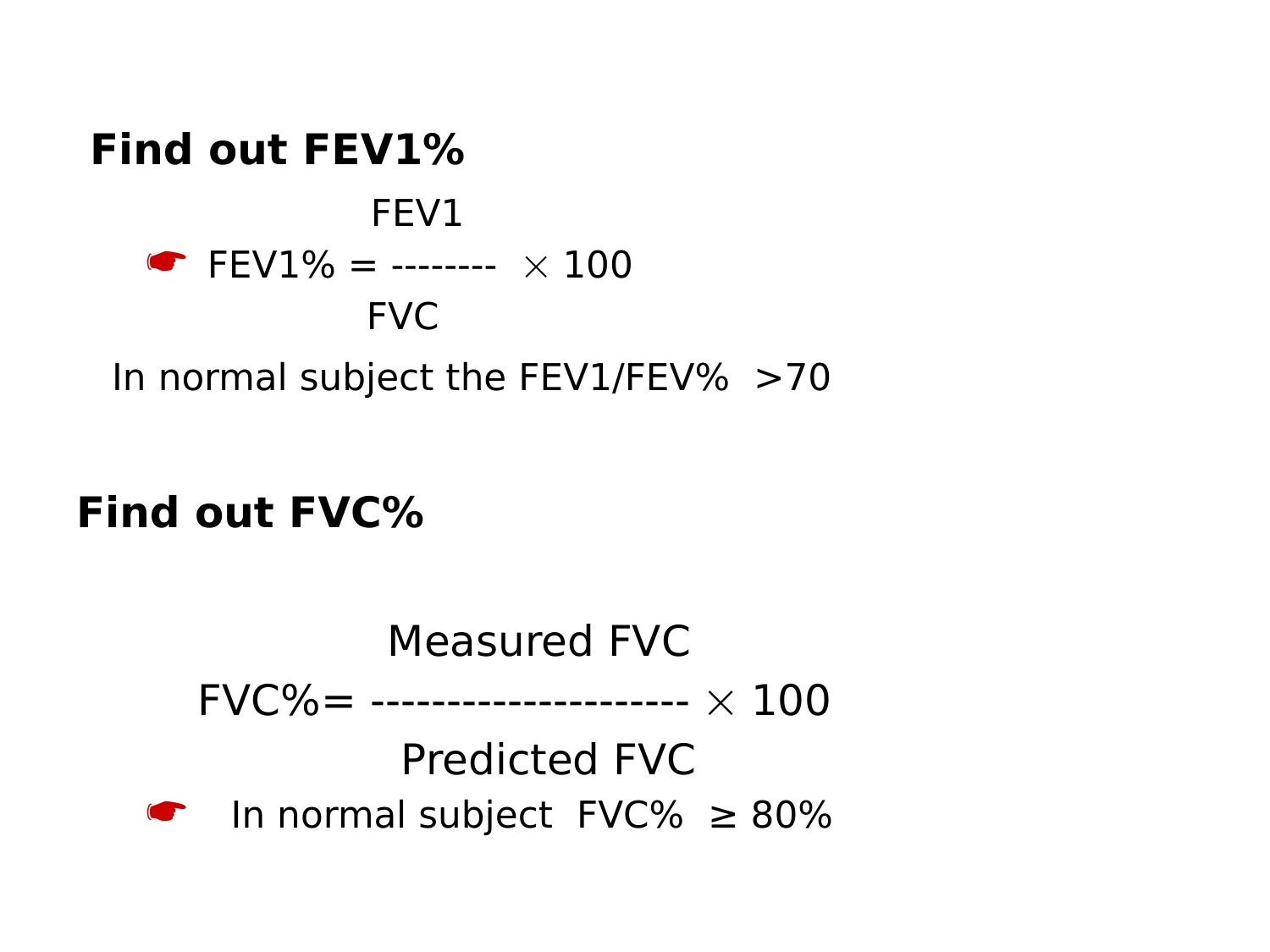

Find out FEV1%
                   FEV1
 FEV1% = --------  × 100
                     FVC
   In normal subject the FEV1/FEV%  >70

Find out FVC%

                       Measured FVC
         FVC%= --------------------- × 100
                        Predicted FVC
In normal subject  FVC%  ≥ 80%